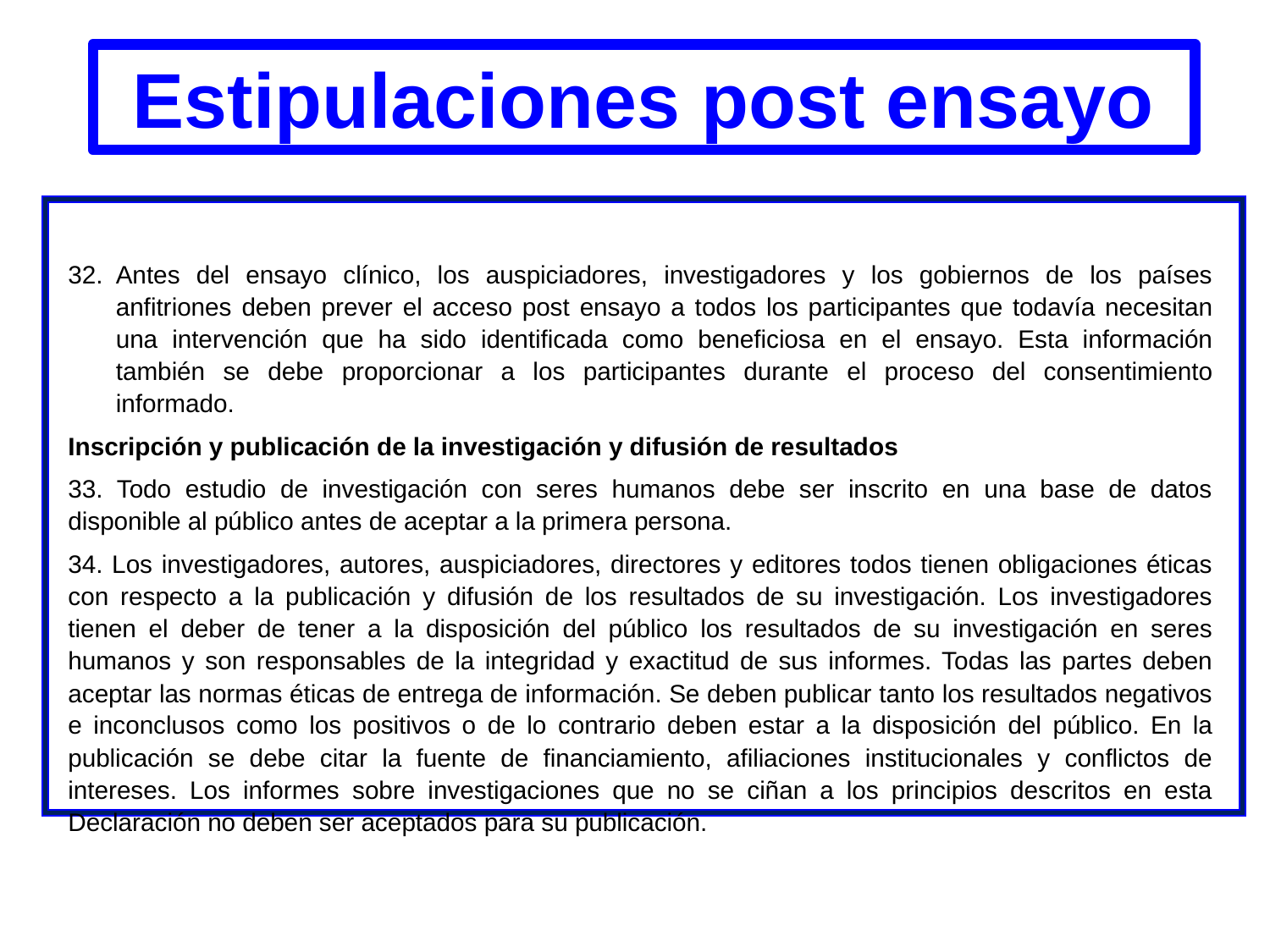

Estipulaciones post ensayo

Antes del ensayo clínico, los auspiciadores, investigadores y los gobiernos de los países anfitriones deben prever el acceso post ensayo a todos los participantes que todavía necesitan una intervención que ha sido identificada como beneficiosa en el ensayo. Esta información también se debe proporcionar a los participantes durante el proceso del consentimiento informado.
Inscripción y publicación de la investigación y difusión de resultados
33. Todo estudio de investigación con seres humanos debe ser inscrito en una base de datos disponible al público antes de aceptar a la primera persona.
34. Los investigadores, autores, auspiciadores, directores y editores todos tienen obligaciones éticas con respecto a la publicación y difusión de los resultados de su investigación. Los investigadores tienen el deber de tener a la disposición del público los resultados de su investigación en seres humanos y son responsables de la integridad y exactitud de sus informes. Todas las partes deben aceptar las normas éticas de entrega de información. Se deben publicar tanto los resultados negativos e inconclusos como los positivos o de lo contrario deben estar a la disposición del público. En la publicación se debe citar la fuente de financiamiento, afiliaciones institucionales y conflictos de intereses. Los informes sobre investigaciones que no se ciñan a los principios descritos en esta Declaración no deben ser aceptados para su publicación.